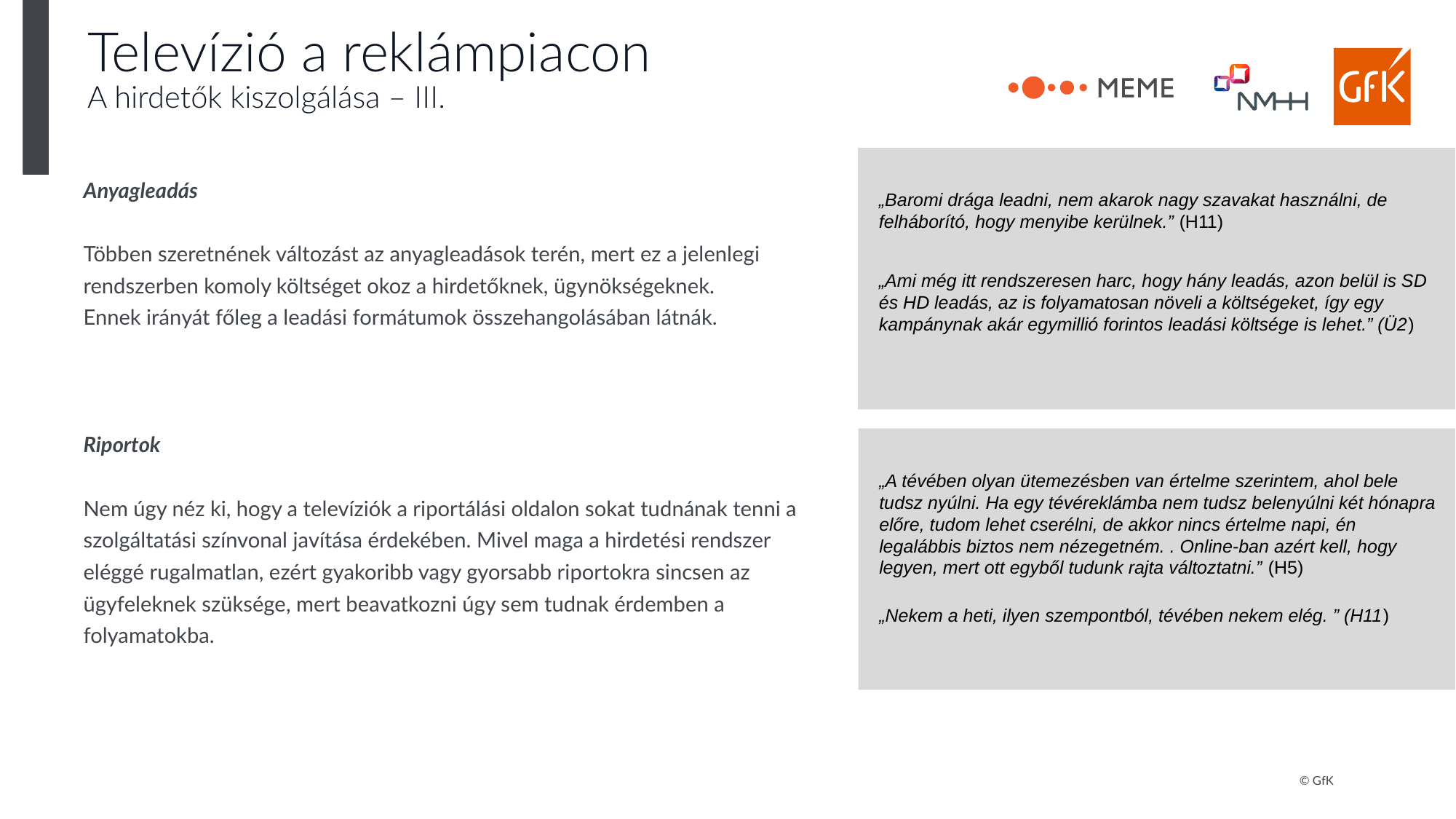

# Televízió a reklámpiacon A hirdetők kiszolgálása – III.

Anyagleadás

Többen szeretnének változást az anyagleadások terén, mert ez a jelenlegi rendszerben komoly költséget okoz a hirdetőknek, ügynökségeknek.
Ennek irányát főleg a leadási formátumok összehangolásában látnák.

Riportok

Nem úgy néz ki, hogy a televíziók a riportálási oldalon sokat tudnának tenni a szolgáltatási színvonal javítása érdekében. Mivel maga a hirdetési rendszer eléggé rugalmatlan, ezért gyakoribb vagy gyorsabb riportokra sincsen az ügyfeleknek szüksége, mert beavatkozni úgy sem tudnak érdemben a folyamatokba.

„Baromi drága leadni, nem akarok nagy szavakat használni, de felháborító, hogy menyibe kerülnek.” (H11)
„Ami még itt rendszeresen harc, hogy hány leadás, azon belül is SD és HD leadás, az is folyamatosan növeli a költségeket, így egy kampánynak akár egymillió forintos leadási költsége is lehet.” (Ü2)

„A tévében olyan ütemezésben van értelme szerintem, ahol bele tudsz nyúlni. Ha egy tévéreklámba nem tudsz belenyúlni két hónapra előre, tudom lehet cserélni, de akkor nincs értelme napi, én legalábbis biztos nem nézegetném. . Online-ban azért kell, hogy legyen, mert ott egyből tudunk rajta változtatni.” (H5)
„Nekem a heti, ilyen szempontból, tévében nekem elég. ” (H11)